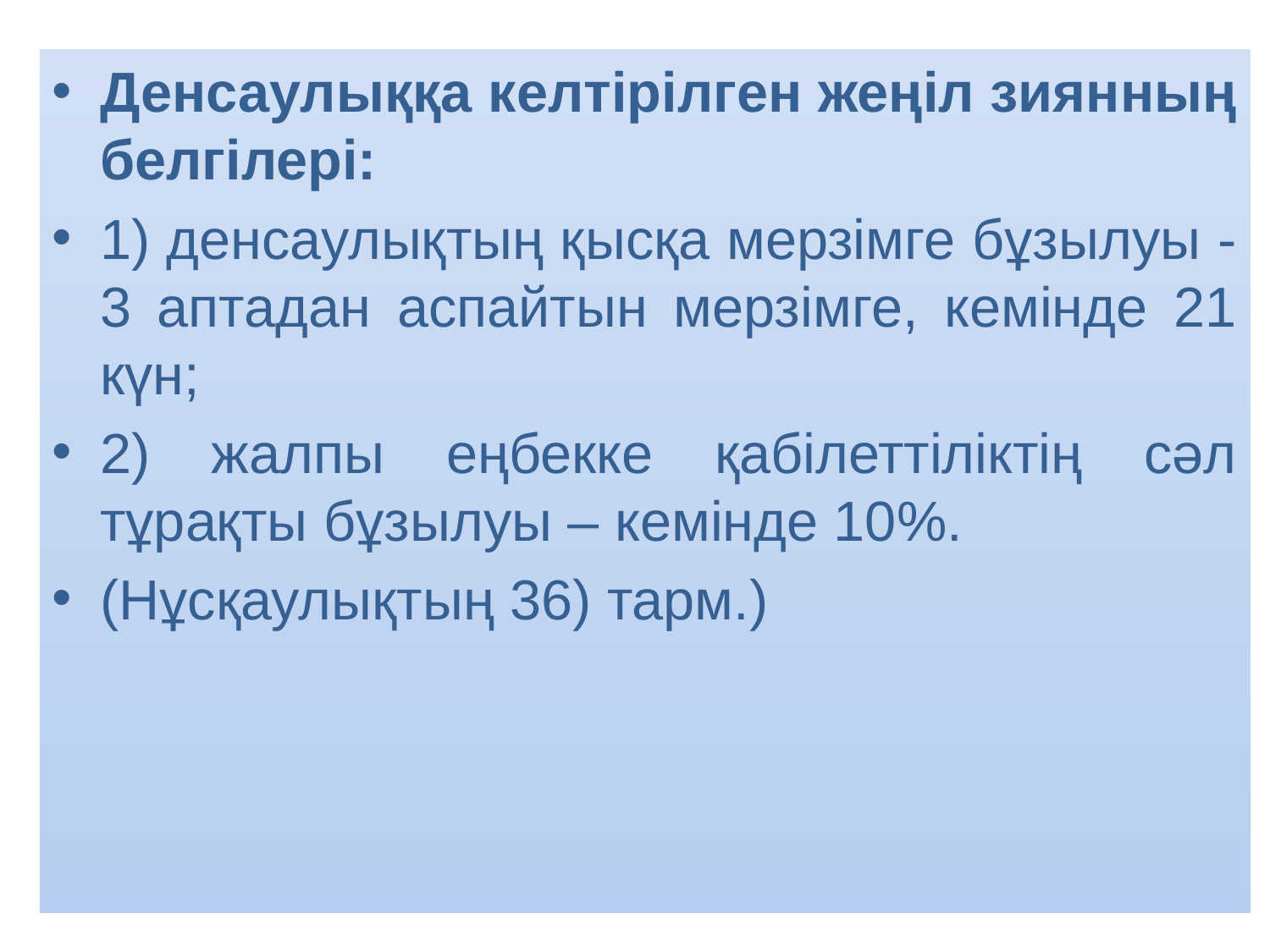

Денсаулыққа келтірілген жеңіл зиянның белгілері:
1) денсаулықтың қысқа мерзімге бұзылуы - 3 аптадан аспайтын мерзімге, кемінде 21 күн;
2) жалпы еңбекке қабілеттіліктің сәл тұрақты бұзылуы – кемінде 10%.
(Нұсқаулықтың 36) тарм.)